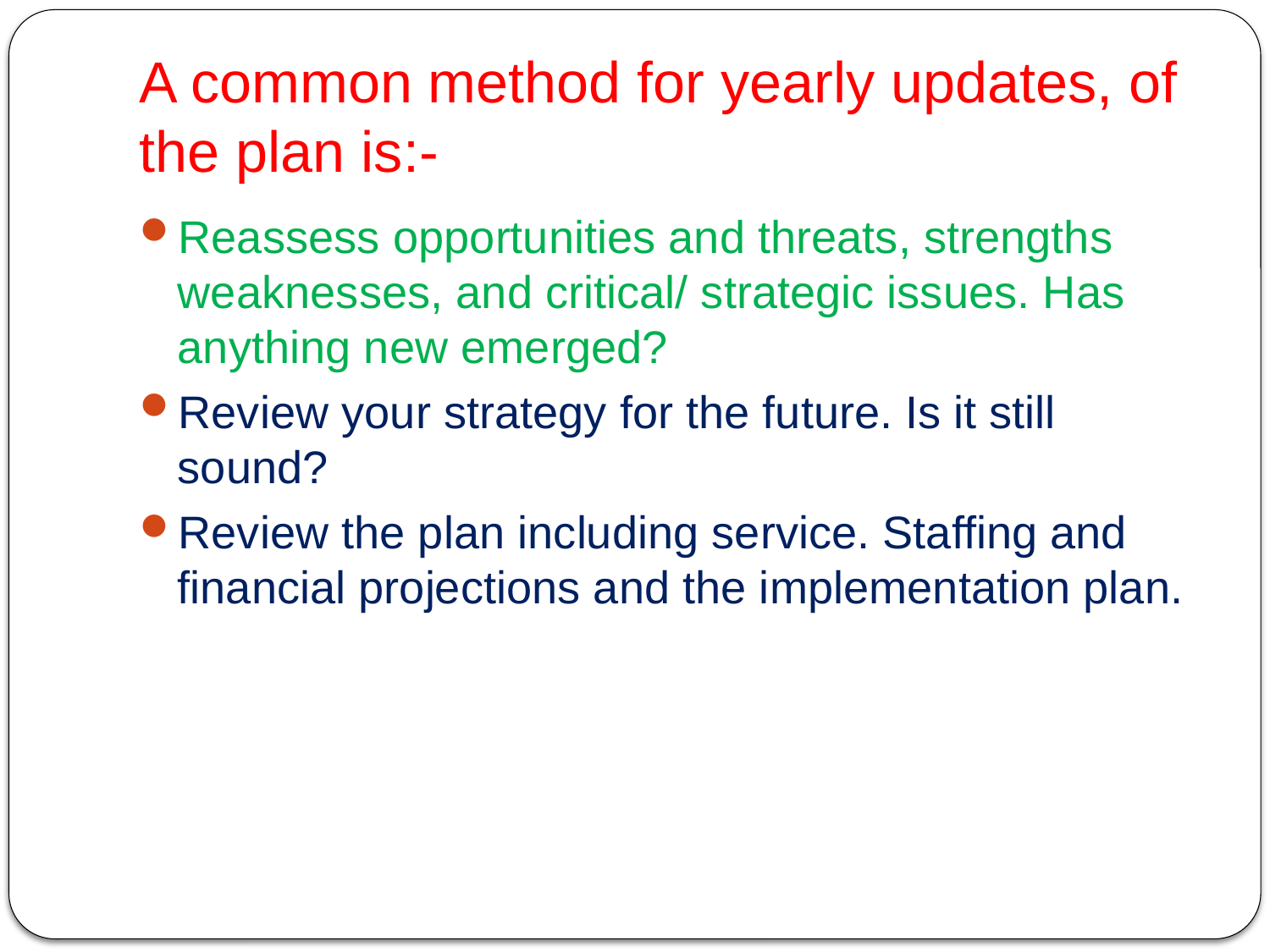

# A common method for yearly updates, of the plan is:-
Reassess opportunities and threats, strengths weaknesses, and critical/ strategic issues. Has anything new emerged?
Review your strategy for the future. Is it still sound?
Review the plan including service. Staffing and financial projections and the implementation plan.